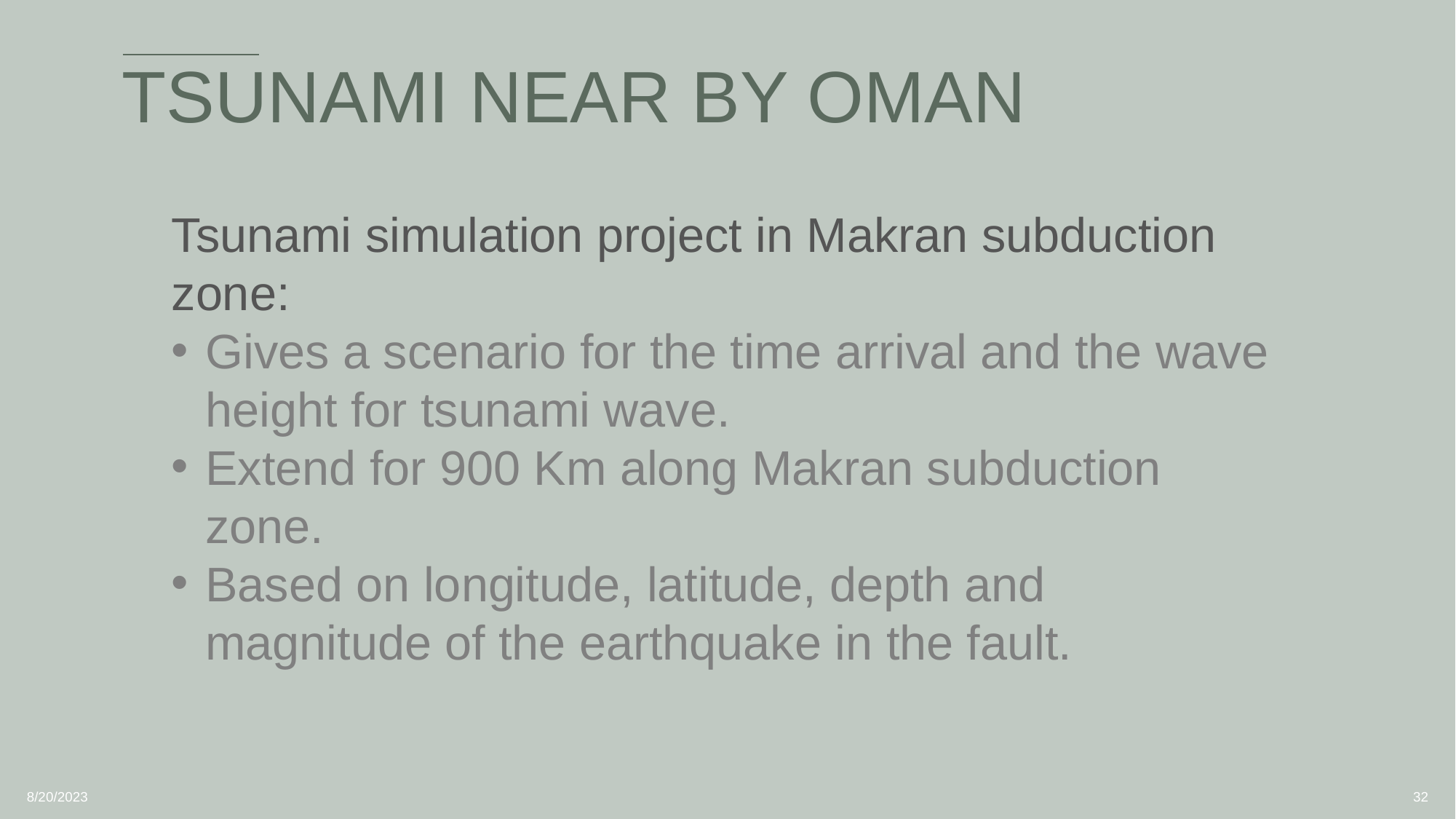

# TSUNAMI NEAR BY OMAN
Tsunami simulation project in Makran subduction zone:
Gives a scenario for the time arrival and the wave height for tsunami wave.
Extend for 900 Km along Makran subduction zone.
Based on longitude, latitude, depth and magnitude of the earthquake in the fault.
8/20/2023
32